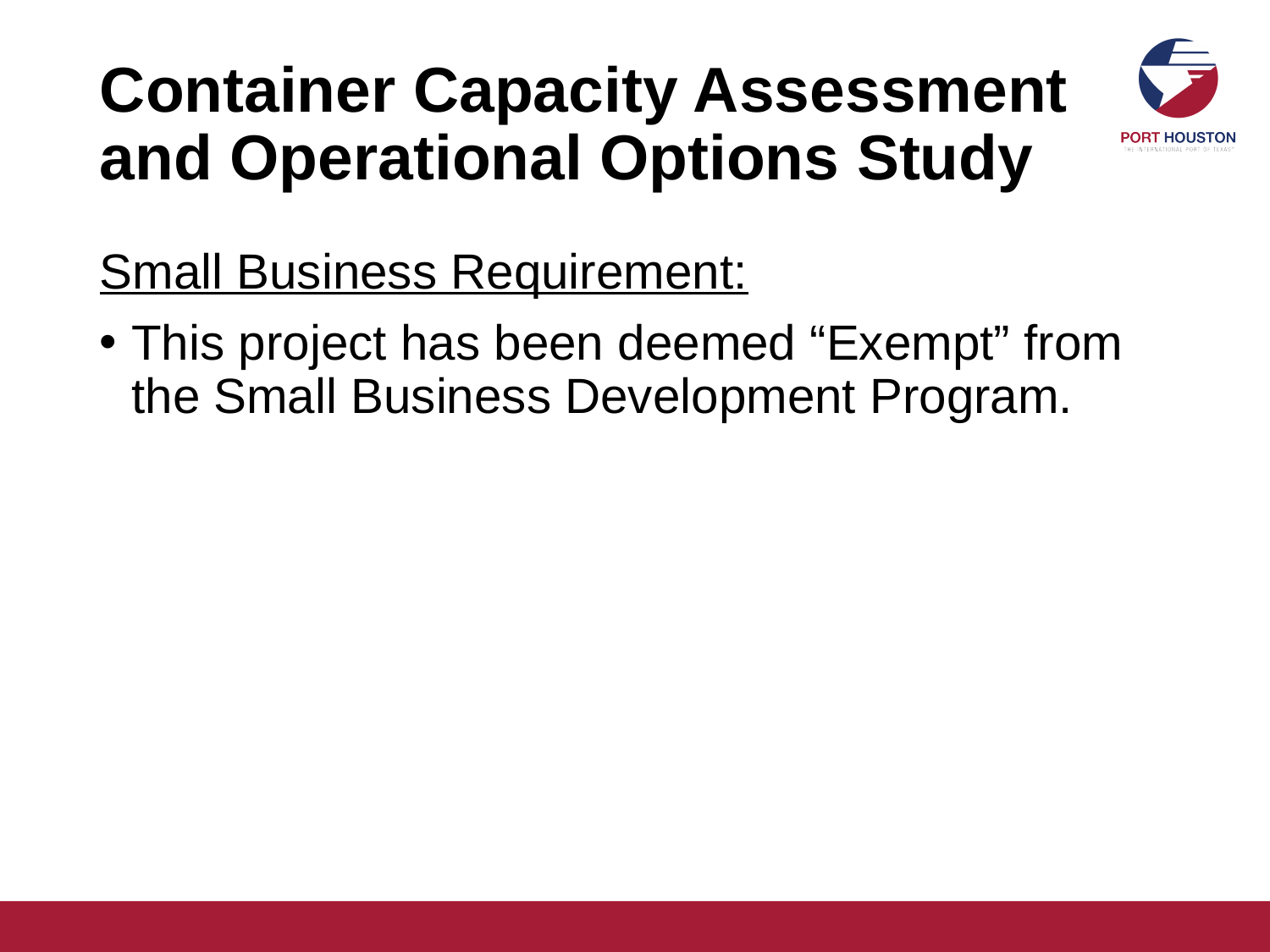

# Container Capacity Assessment and Operational Options Study

Small Business Requirement:
This project has been deemed “Exempt” from the Small Business Development Program.